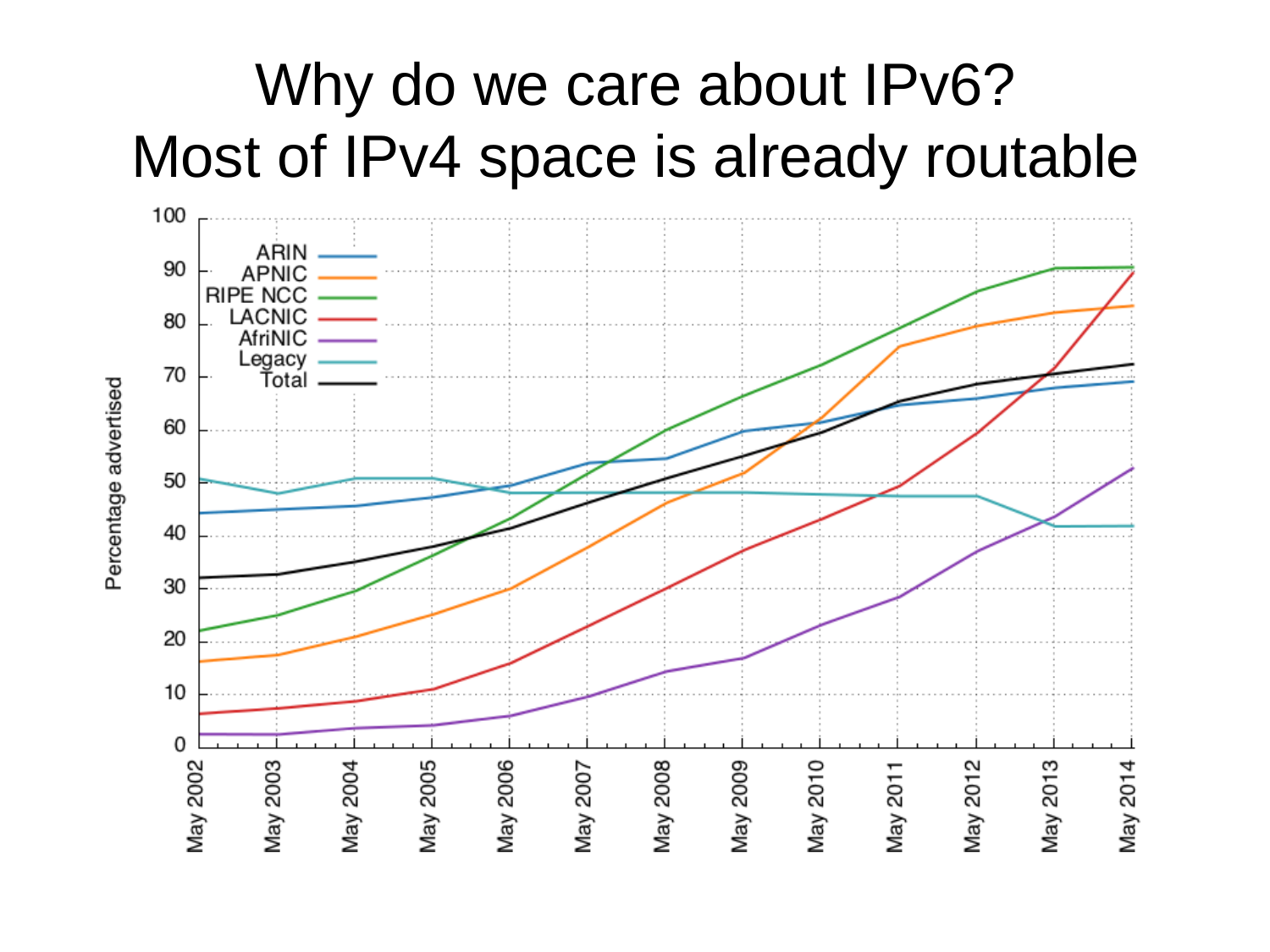

Why do we care about IPv6?
Most of IPv4 space is already routable